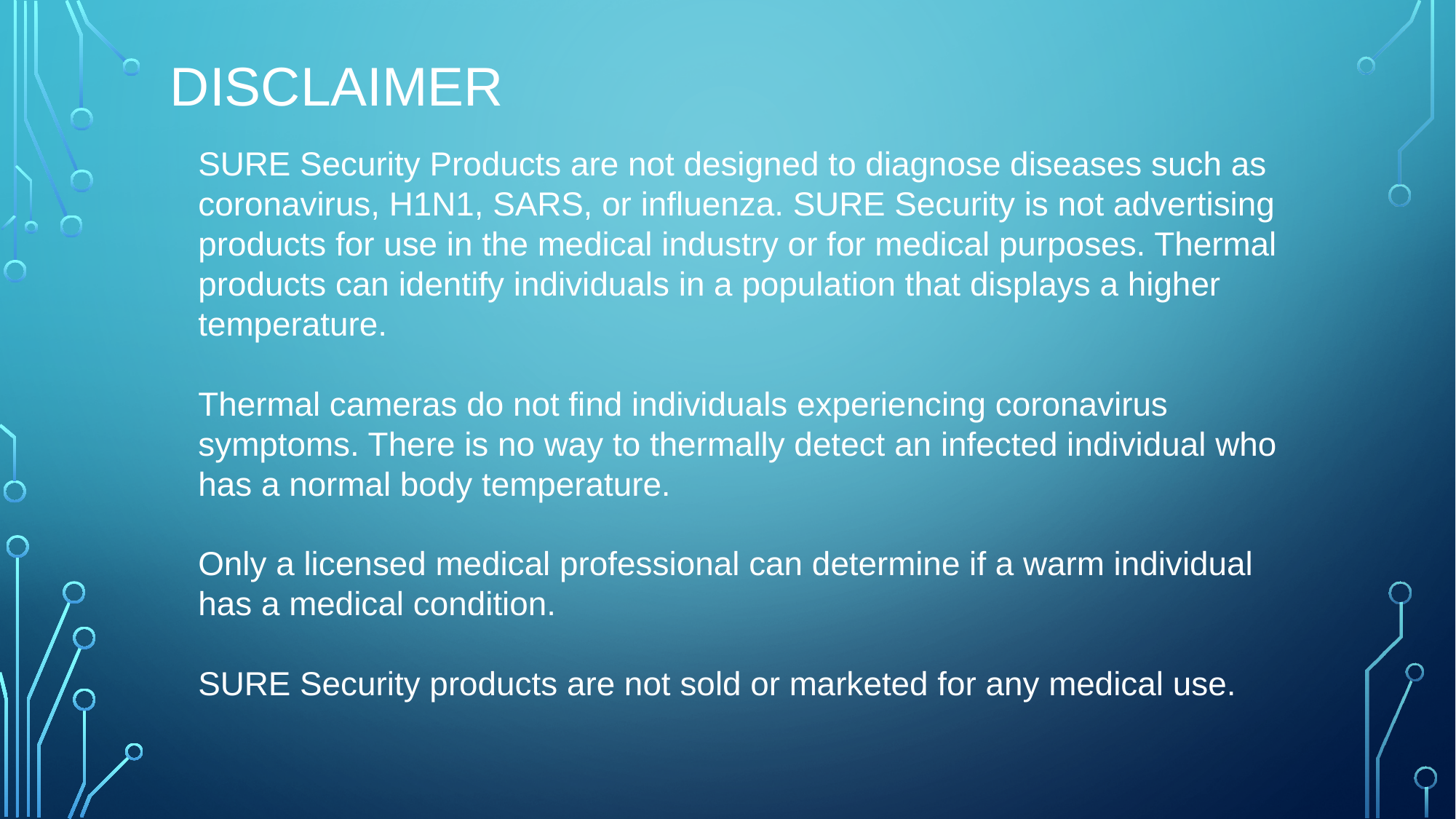

DISCLAIMER
SURE Security Products are not designed to diagnose diseases such as coronavirus, H1N1, SARS, or influenza. SURE Security is not advertising products for use in the medical industry or for medical purposes. Thermal products can identify individuals in a population that displays a higher temperature.

Thermal cameras do not find individuals experiencing coronavirus symptoms. There is no way to thermally detect an infected individual who has a normal body temperature.

Only a licensed medical professional can determine if a warm individual has a medical condition.

SURE Security products are not sold or marketed for any medical use.